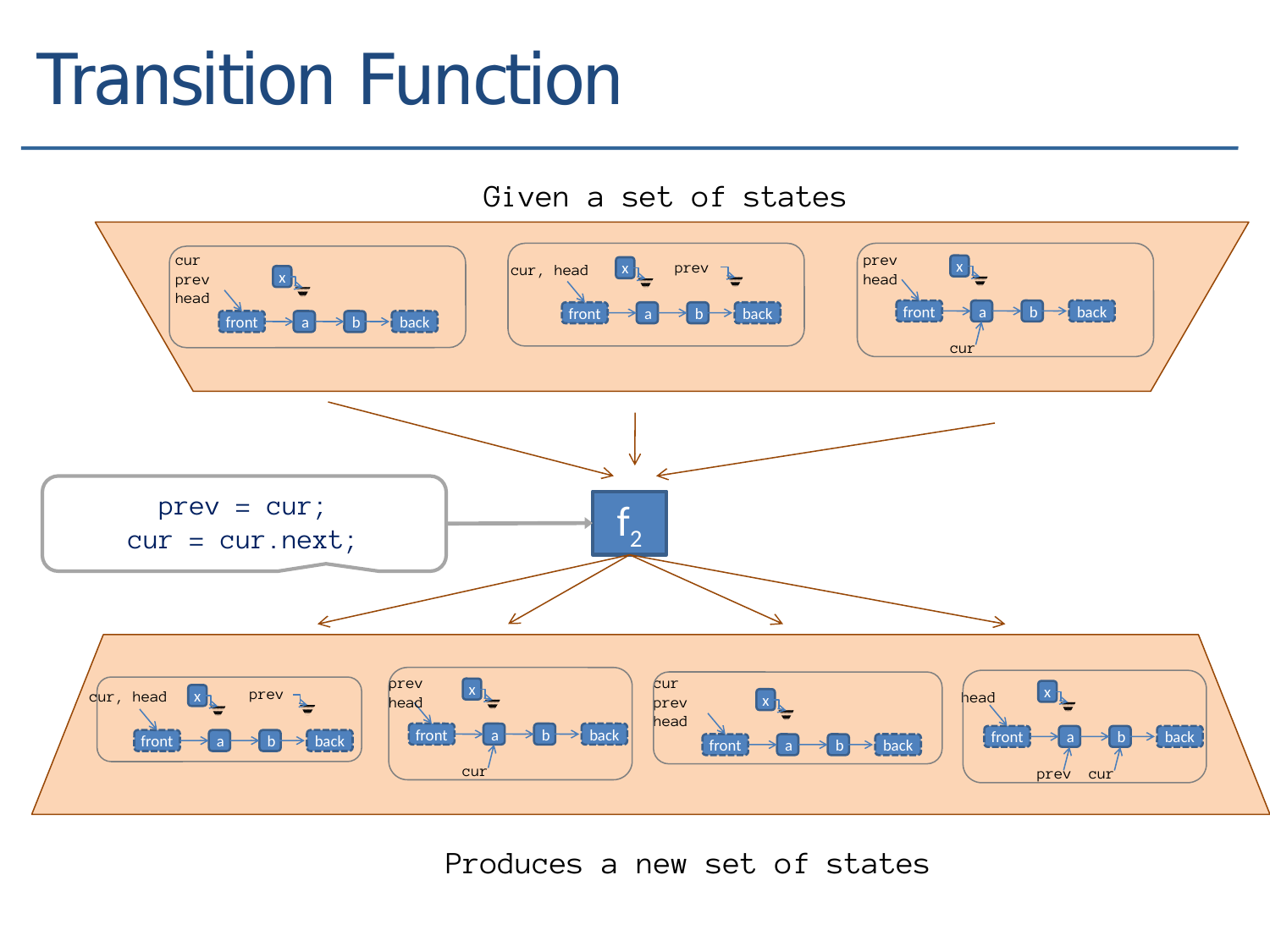

# Transition Function
Given a set of states

cur
prev
head
x

front
a
b
back

prev
cur, head
x

front
a
b
back
prev
head
x

front
a
b
back
cur

prev = cur;
cur = cur.next;
f2

head
x

front
a
b
back
prev
cur

prev
head
x

front
a
b
back
cur

cur
prev
head
x

front
a
b
back

prev
cur, head
x

front
a
b
back
Produces a new set of states